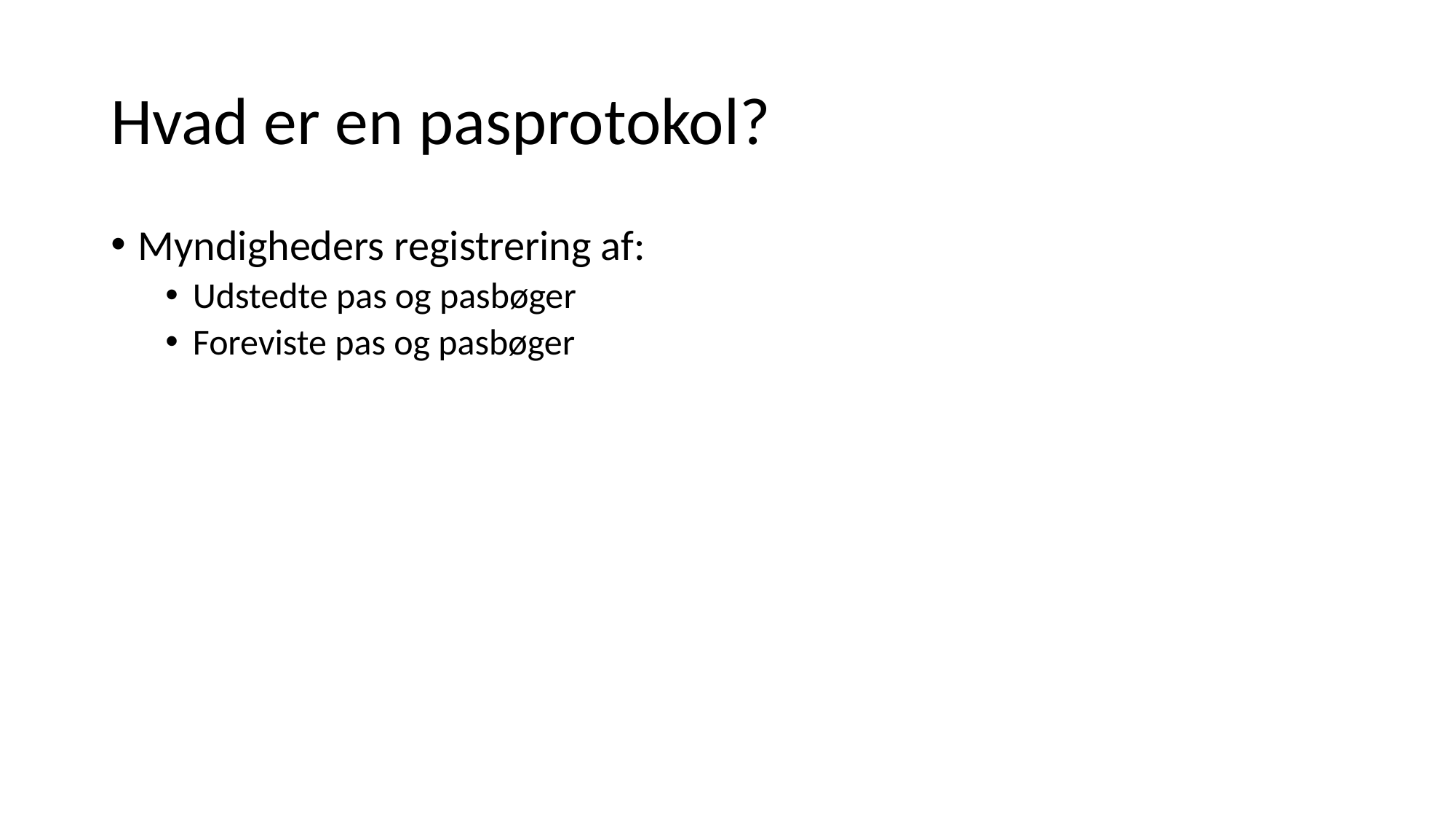

# Hvad er en pasprotokol?
Myndigheders registrering af:
Udstedte pas og pasbøger
Foreviste pas og pasbøger